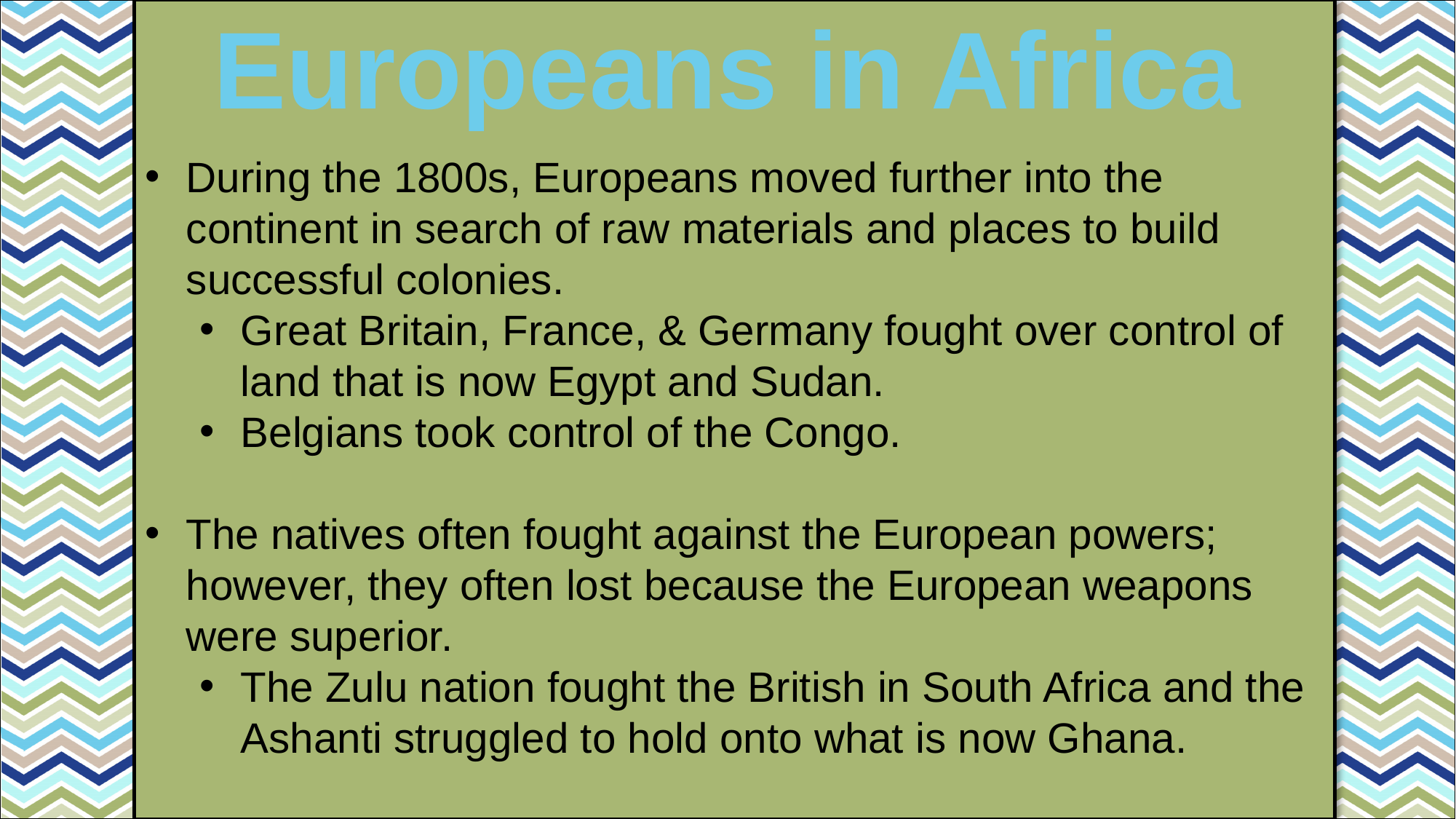

Europeans in Africa
#
During the 1800s, Europeans moved further into the continent in search of raw materials and places to build successful colonies.
Great Britain, France, & Germany fought over control of land that is now Egypt and Sudan.
Belgians took control of the Congo.

The natives often fought against the European powers; however, they often lost because the European weapons were superior.
The Zulu nation fought the British in South Africa and the Ashanti struggled to hold onto what is now Ghana.